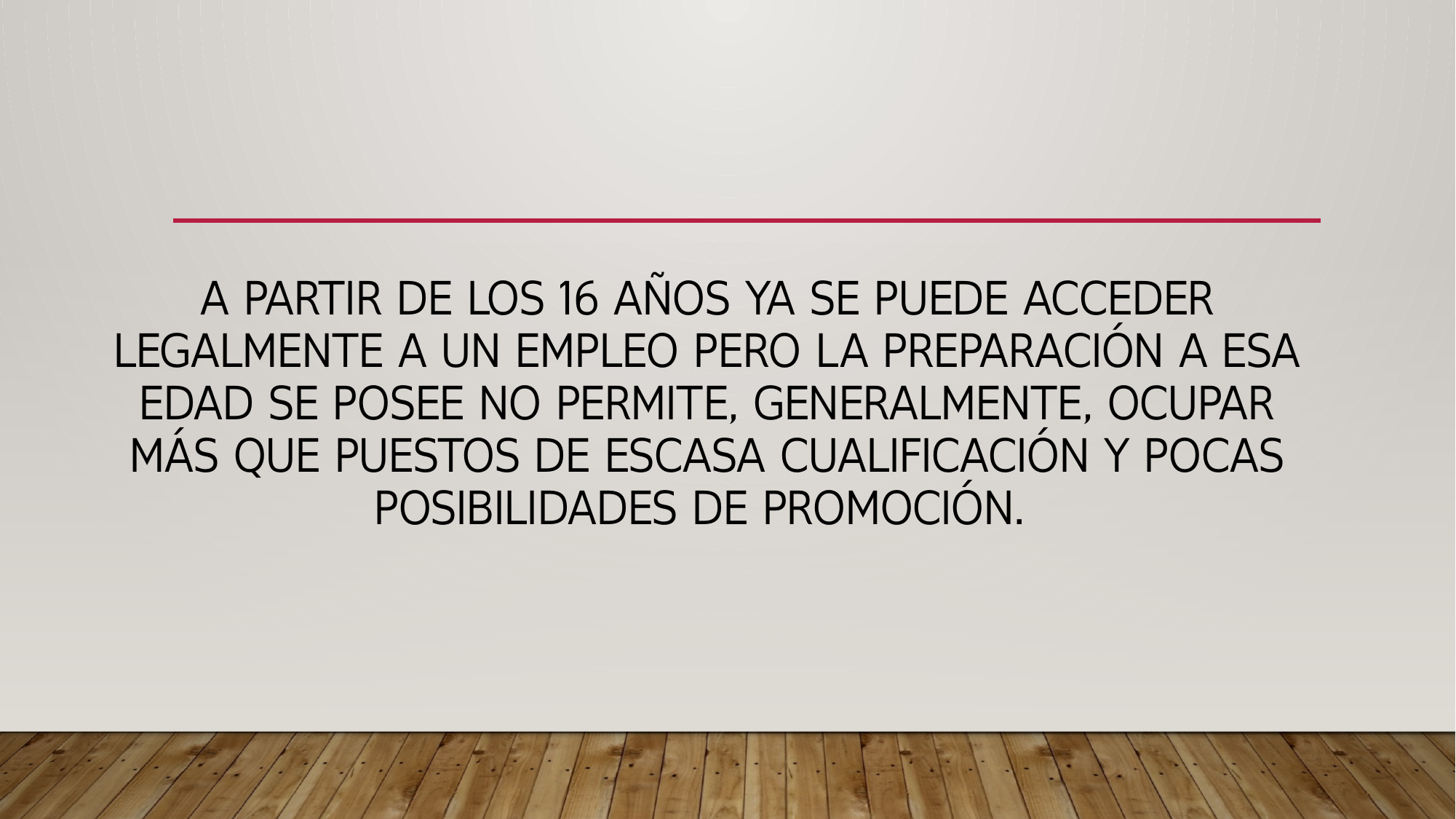

# A partir de los 16 años ya se puede acceder legalmente a un empleo pero la preparación a esa edad se posee no permite, generalmente, ocupar más que puestos de escasa cualificación y pocas posibilidades de promoción.